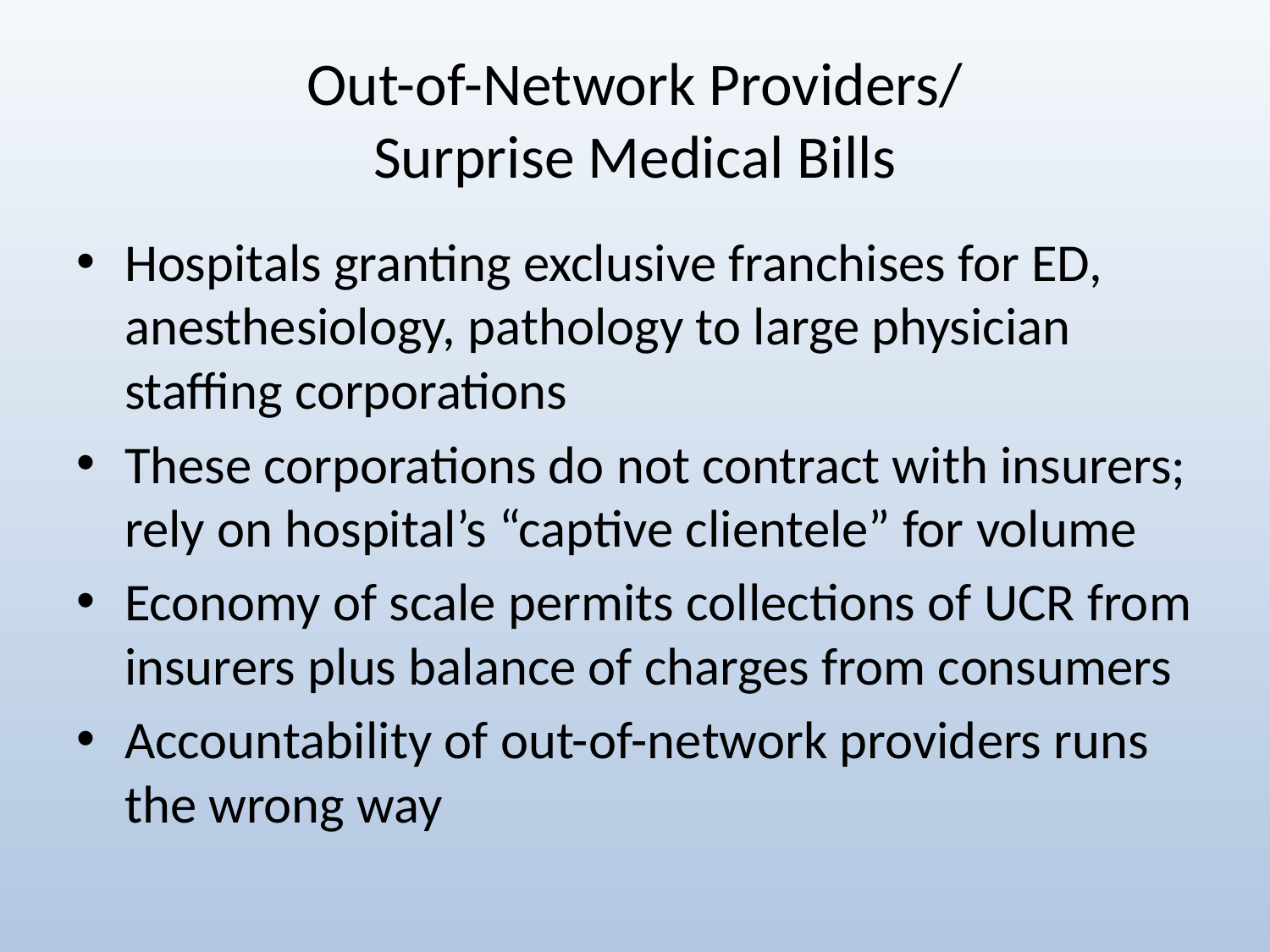

# Out-of-Network Providers/ Surprise Medical Bills
Hospitals granting exclusive franchises for ED, anesthesiology, pathology to large physician staffing corporations
These corporations do not contract with insurers; rely on hospital’s “captive clientele” for volume
Economy of scale permits collections of UCR from insurers plus balance of charges from consumers
Accountability of out-of-network providers runs the wrong way